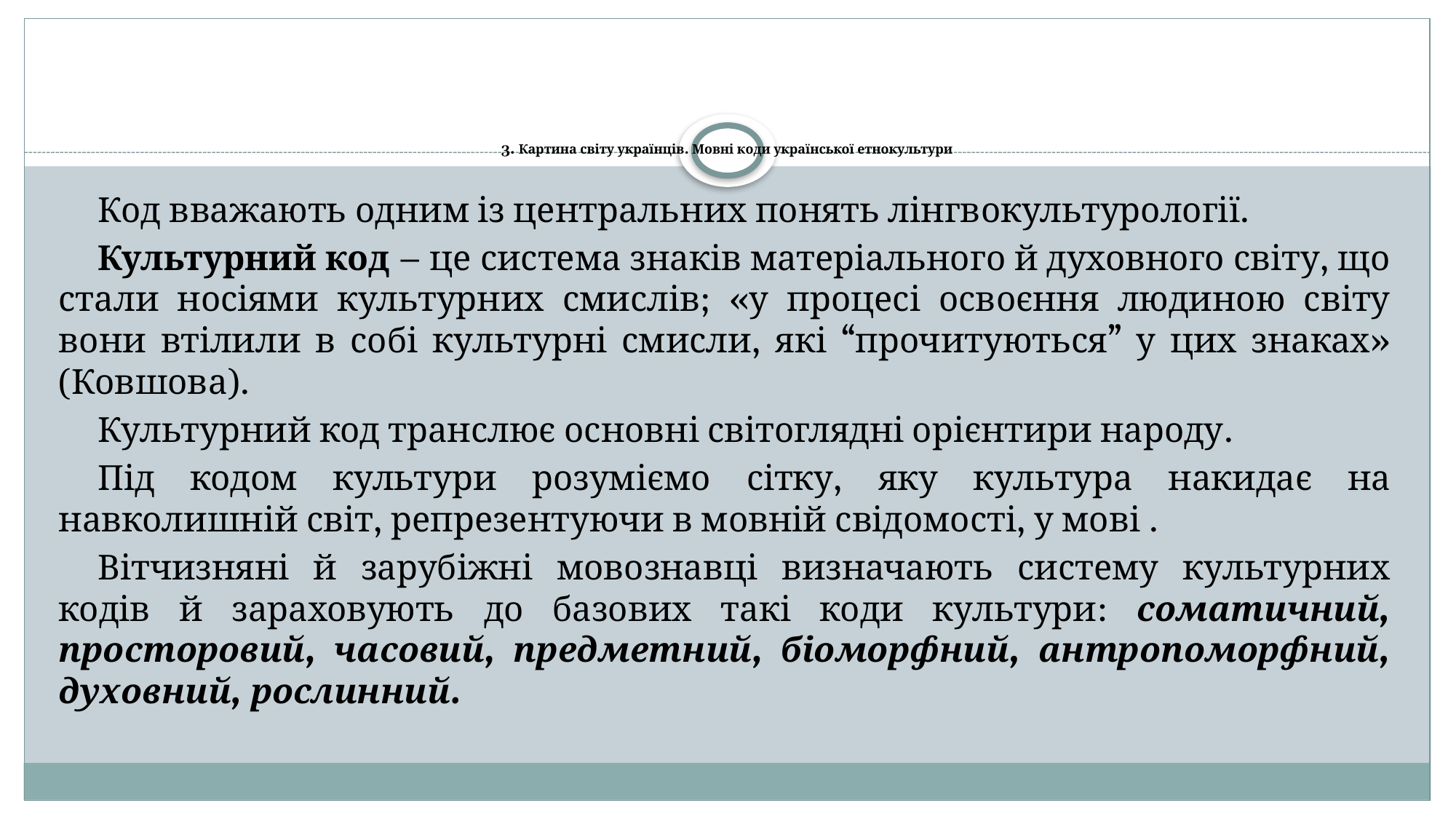

# 3. Картина світу українців. Мовні коди української етнокультури
Код вважають одним із центральних понять лінгвокультурології.
Культурний код – це система знаків матеріального й духовного світу, що стали носіями культурних смислів; «у процесі освоєння людиною світу вони втілили в собі культурні смисли, які “прочитуються” у цих знаках» (Ковшова).
Культурний код транслює основні світоглядні орієнтири народу.
Під кодом культури розуміємо сітку, яку культура накидає на навколишній світ, репрезентуючи в мовній свідомості, у мові .
Вітчизняні й зарубіжні мовознавці визначають систему культурних кодів й зараховують до базових такі коди культури: соматичний, просторовий, часовий, предметний, біоморфний, антропоморфний, духовний, рослинний.